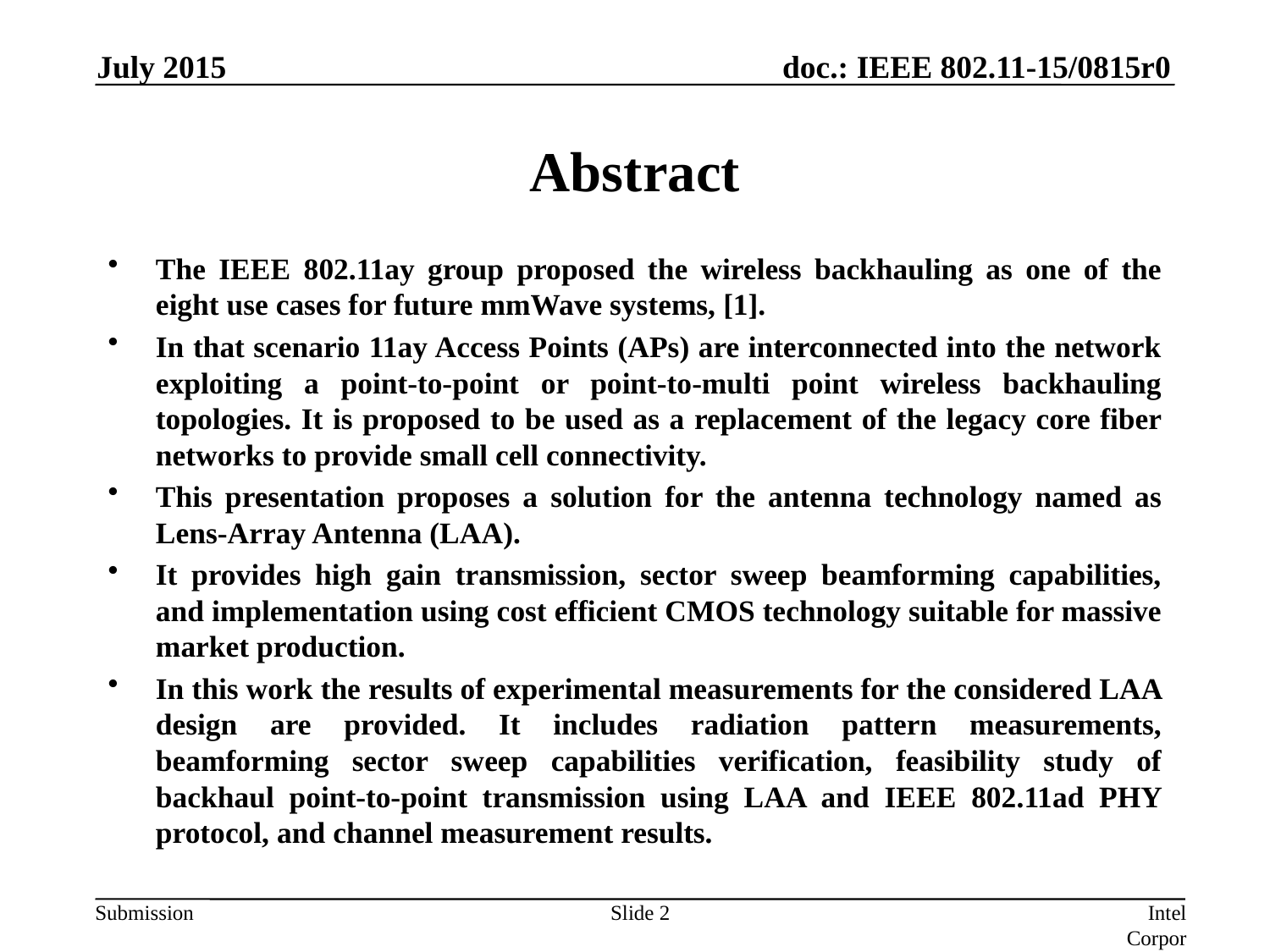

July 2015
# Abstract
The IEEE 802.11ay group proposed the wireless backhauling as one of the eight use cases for future mmWave systems, [1].
In that scenario 11ay Access Points (APs) are interconnected into the network exploiting a point-to-point or point-to-multi point wireless backhauling topologies. It is proposed to be used as a replacement of the legacy core fiber networks to provide small cell connectivity.
This presentation proposes a solution for the antenna technology named as Lens-Array Antenna (LAA).
It provides high gain transmission, sector sweep beamforming capabilities, and implementation using cost efficient CMOS technology suitable for massive market production.
In this work the results of experimental measurements for the considered LAA design are provided. It includes radiation pattern measurements, beamforming sector sweep capabilities verification, feasibility study of backhaul point-to-point transmission using LAA and IEEE 802.11ad PHY protocol, and channel measurement results.
Slide 2
Intel Corporation